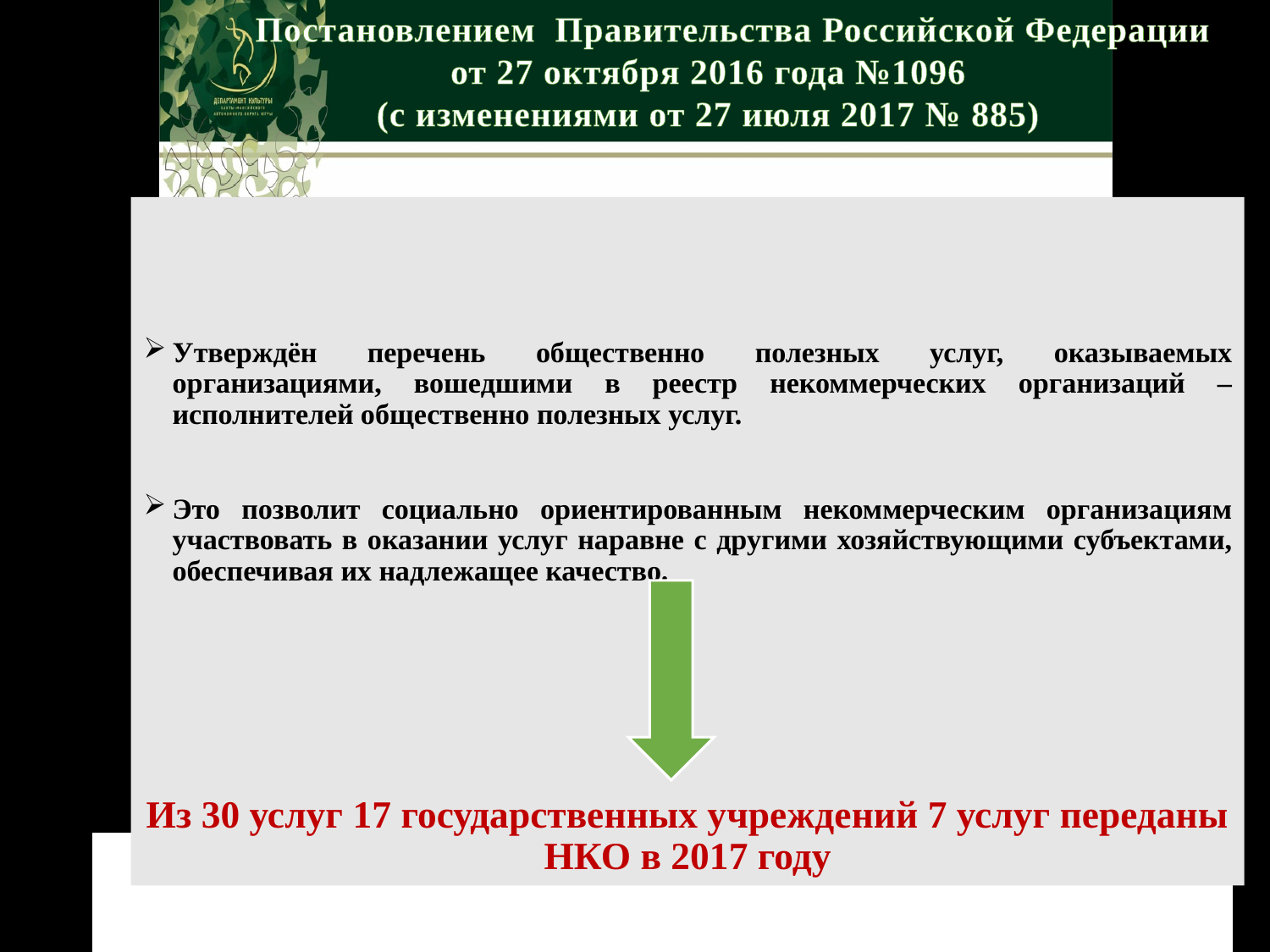

Постановлением  Правительства Российской Федерации
от 27 октября 2016 года №1096
(с изменениями от 27 июля 2017 № 885)

Утверждён перечень общественно полезных услуг, оказываемых организациями, вошедшими в реестр некоммерческих организаций – исполнителей общественно полезных услуг.

Это позволит социально ориентированным некоммерческим организациям участвовать в оказании услуг наравне с другими хозяйствующими субъектами, обеспечивая их надлежащее качество.

Из 30 услуг 17 государственных учреждений 7 услуг переданы НКО в 2017 году